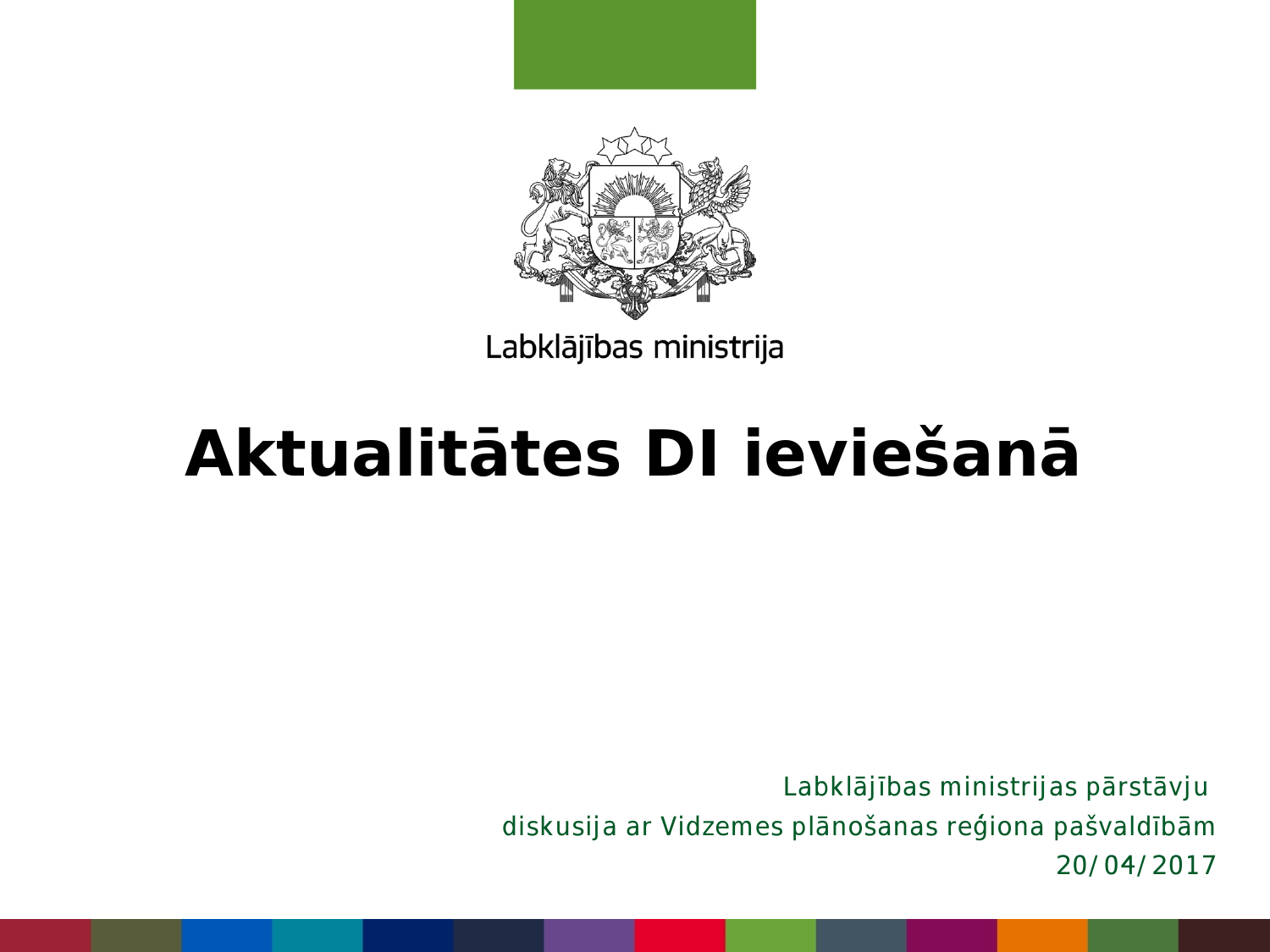

# Aktualitātes DI ieviešanā

Labklājības ministrijas pārstāvju
diskusija ar Vidzemes plānošanas reģiona pašvaldībām
20/04/2017